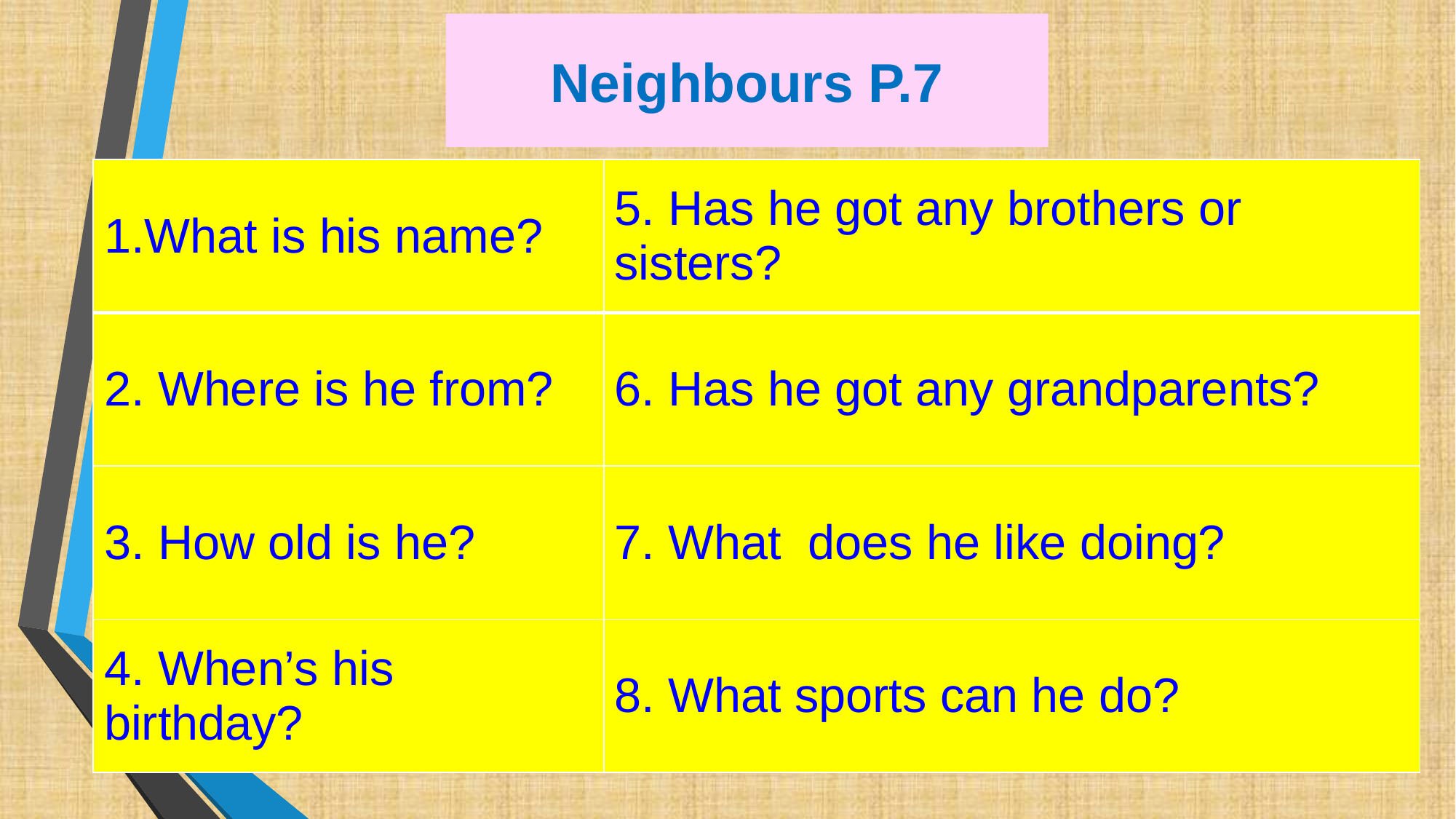

Neighbours P.7
| 1.What is his name? | 5. Has he got any brothers or sisters? |
| --- | --- |
| 2. Where is he from? | 6. Has he got any grandparents? |
| 3. How old is he? | 7. What does he like doing? |
| 4. When’s his birthday? | 8. What sports can he do? |